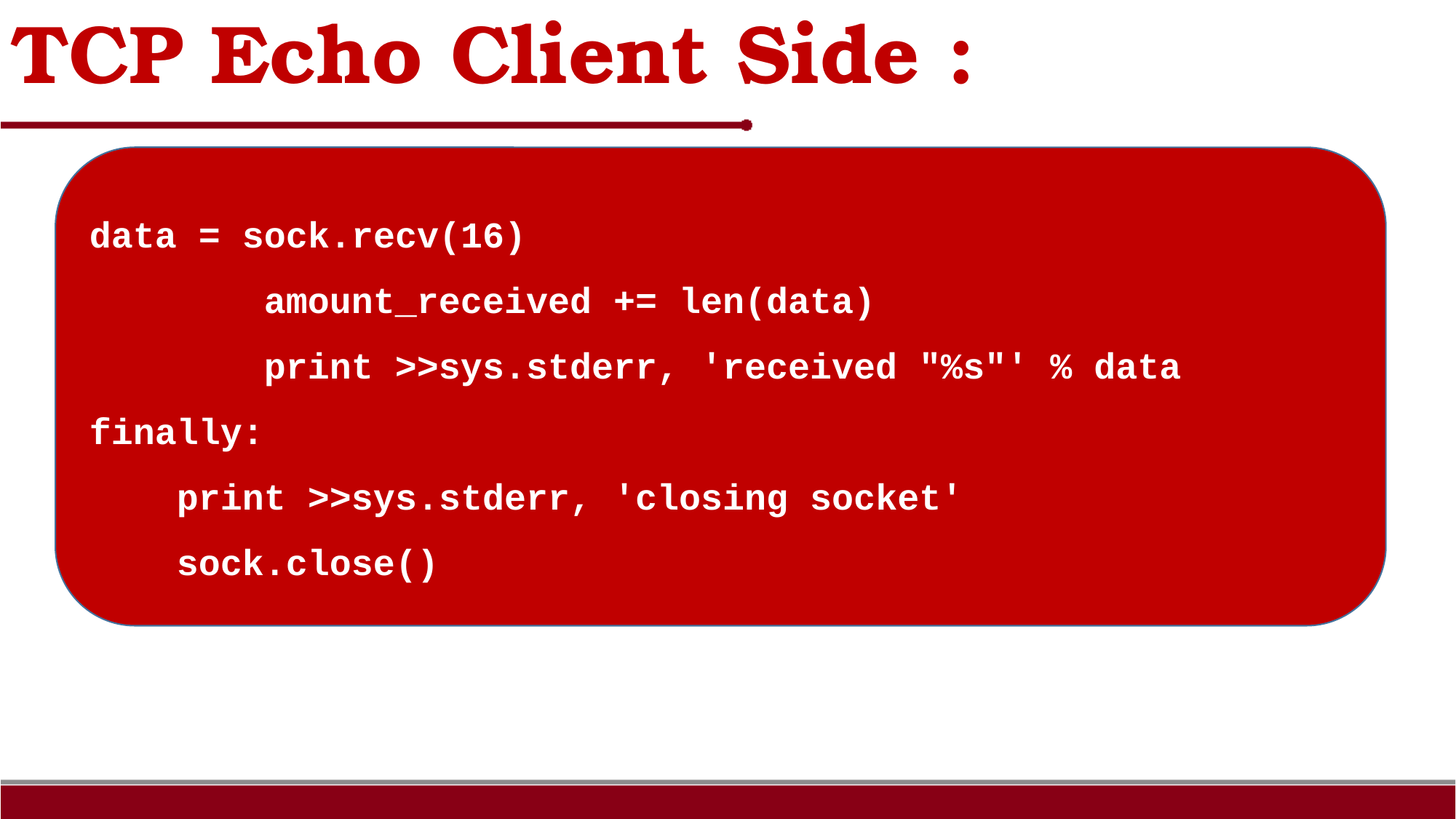

TCP Echo Client Side :
data = sock.recv(16)
        amount_received += len(data)
        print >>sys.stderr, 'received "%s"' % data
finally:
    print >>sys.stderr, 'closing socket'
    sock.close()